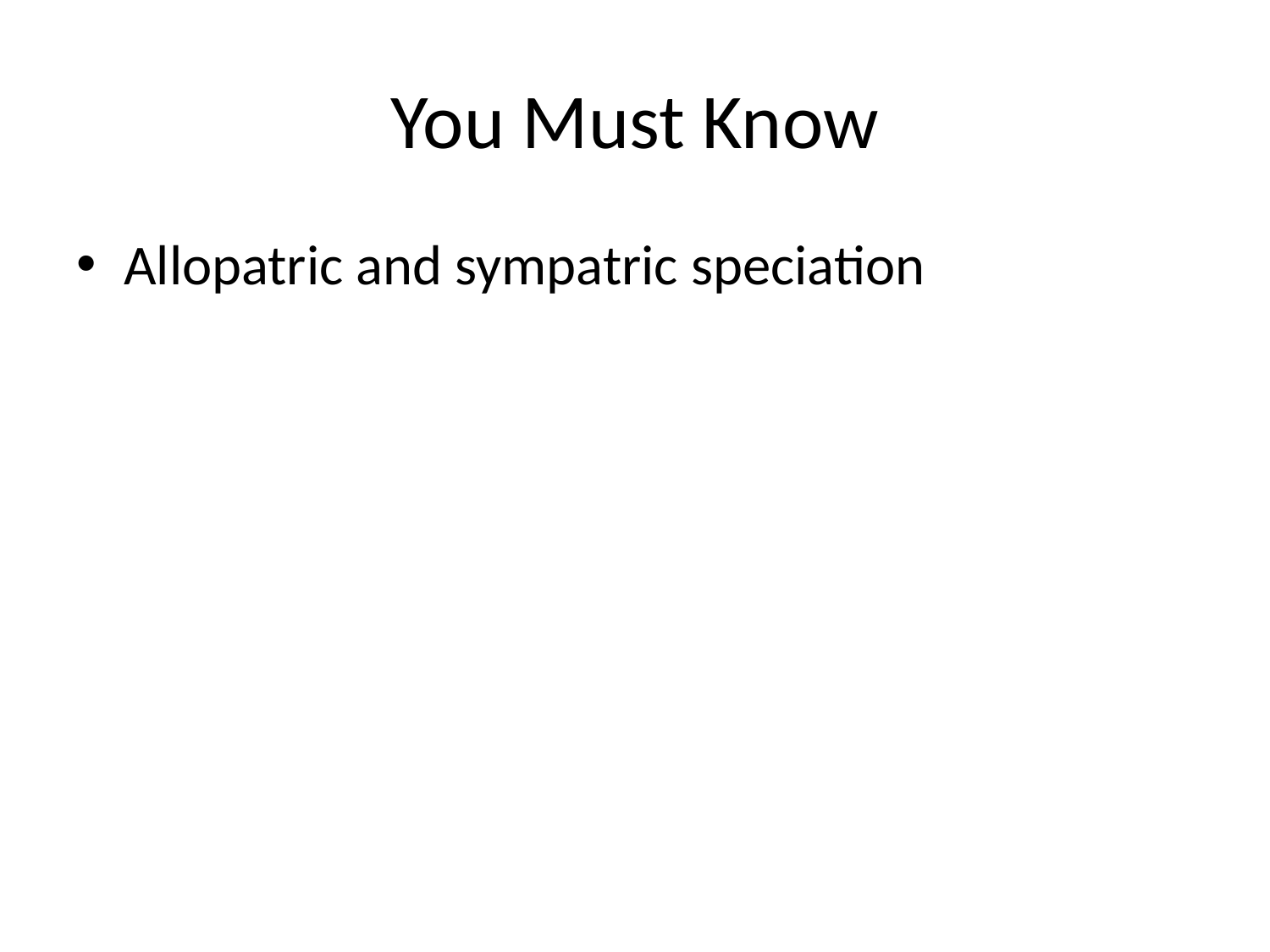

# You Must Know
Allopatric and sympatric speciation